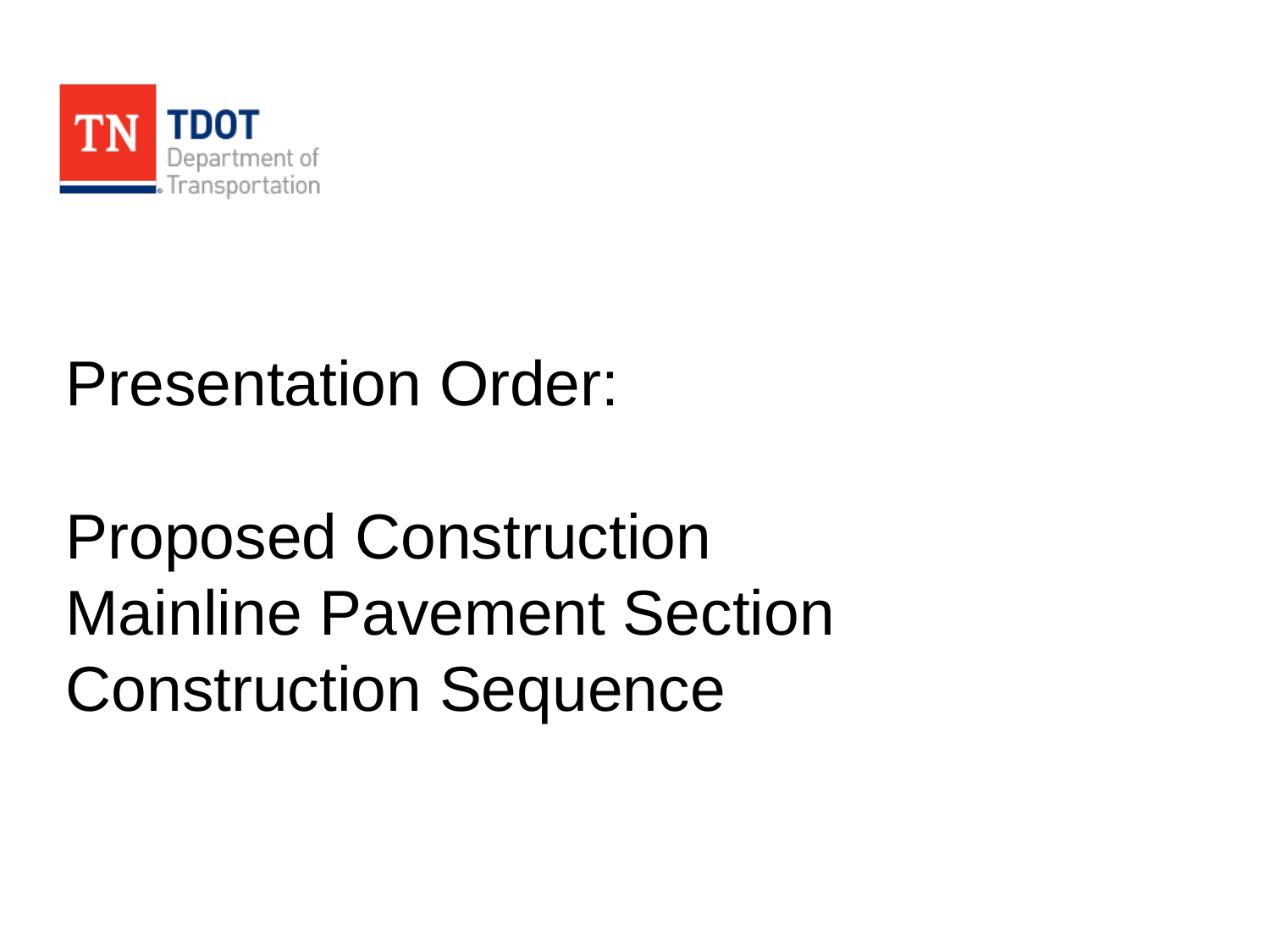

# Presentation Order: Proposed Construction Mainline Pavement Section Construction Sequence